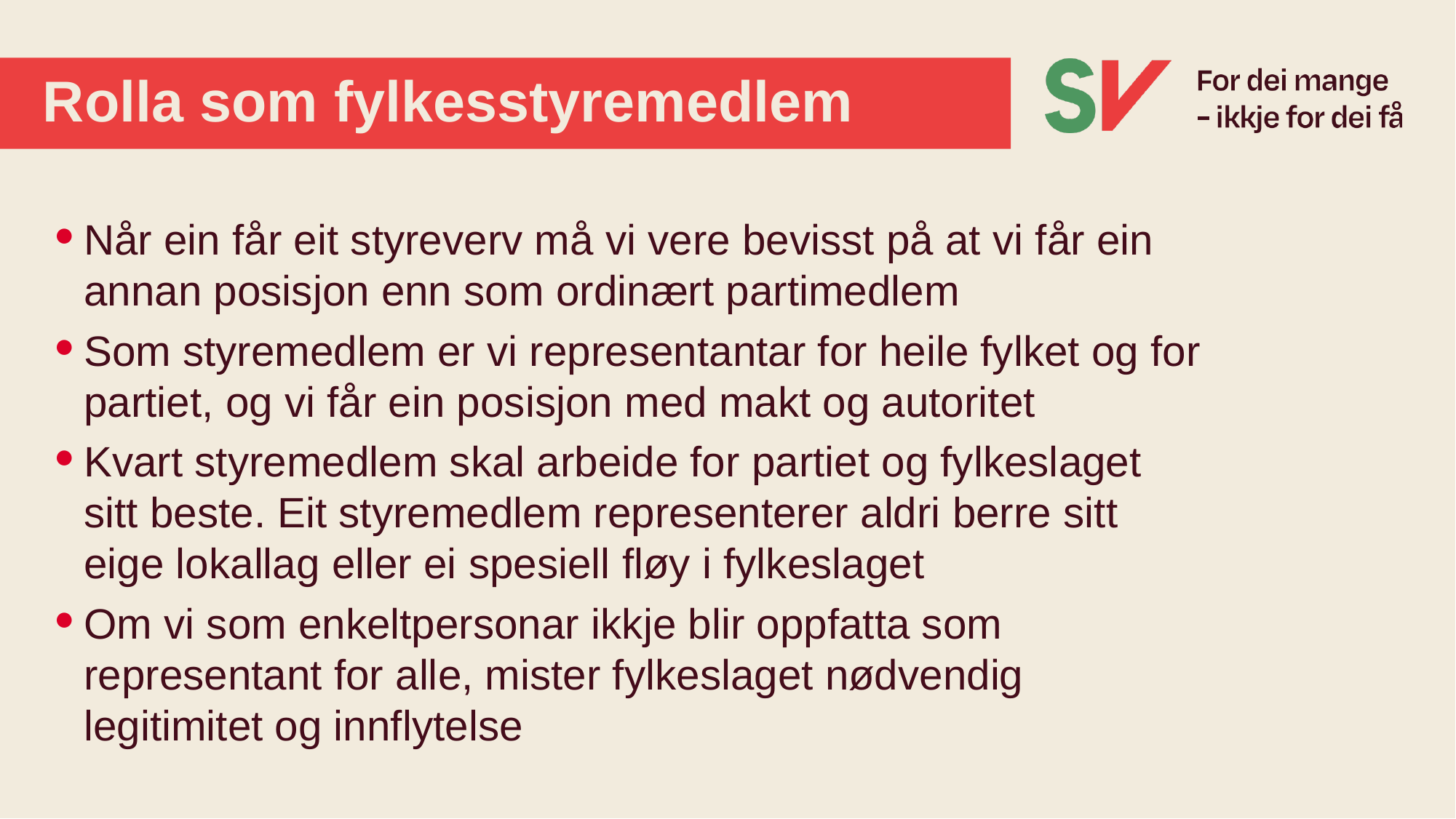

# Rolla som fylkesstyremedlem
Når ein får eit styreverv må vi vere bevisst på at vi får ein annan posisjon enn som ordinært partimedlem
Som styremedlem er vi representantar for heile fylket og for partiet, og vi får ein posisjon med makt og autoritet
Kvart styremedlem skal arbeide for partiet og fylkeslaget sitt beste. Eit styremedlem representerer aldri berre sitt eige lokallag eller ei spesiell fløy i fylkeslaget
Om vi som enkeltpersonar ikkje blir oppfatta som representant for alle, mister fylkeslaget nødvendig legitimitet og innflytelse